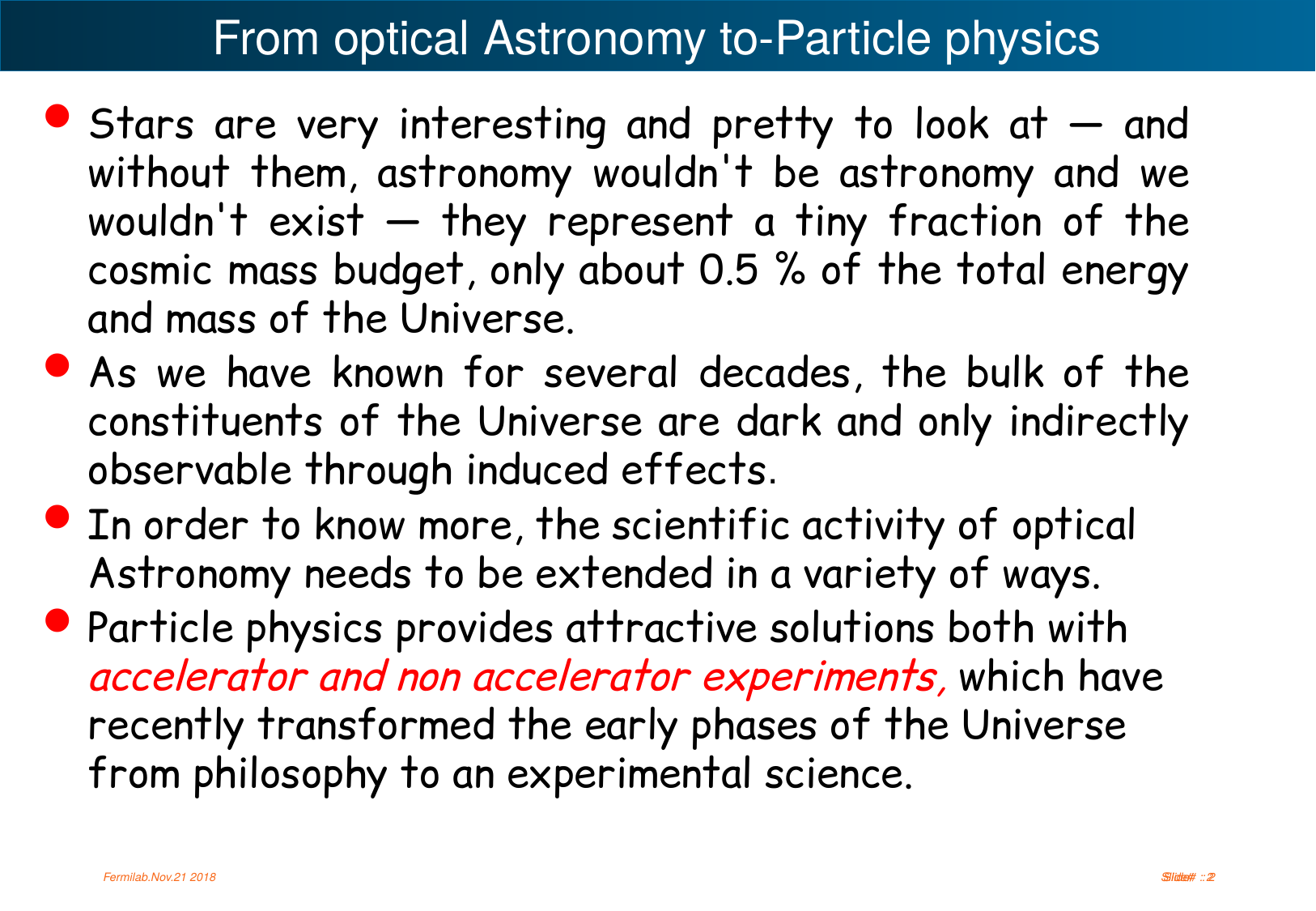

# From optical Astronomy to-Particle physics
Stars are very interesting and pretty to look at — and without them, astronomy wouldn't be astronomy and we wouldn't exist — they represent a tiny fraction of the cosmic mass budget, only about 0.5 % of the total energy and mass of the Universe.
As we have known for several decades, the bulk of the constituents of the Universe are dark and only indirectly observable through induced effects.
In order to know more, the scientific activity of optical Astronomy needs to be extended in a variety of ways.
Particle physics provides attractive solutions both with accelerator and non accelerator experiments, which have recently transformed the early phases of the Universe from philosophy to an experimental science.
Fermilab.Nov.21 2018
Slide#  : 2
Slide#  : 2